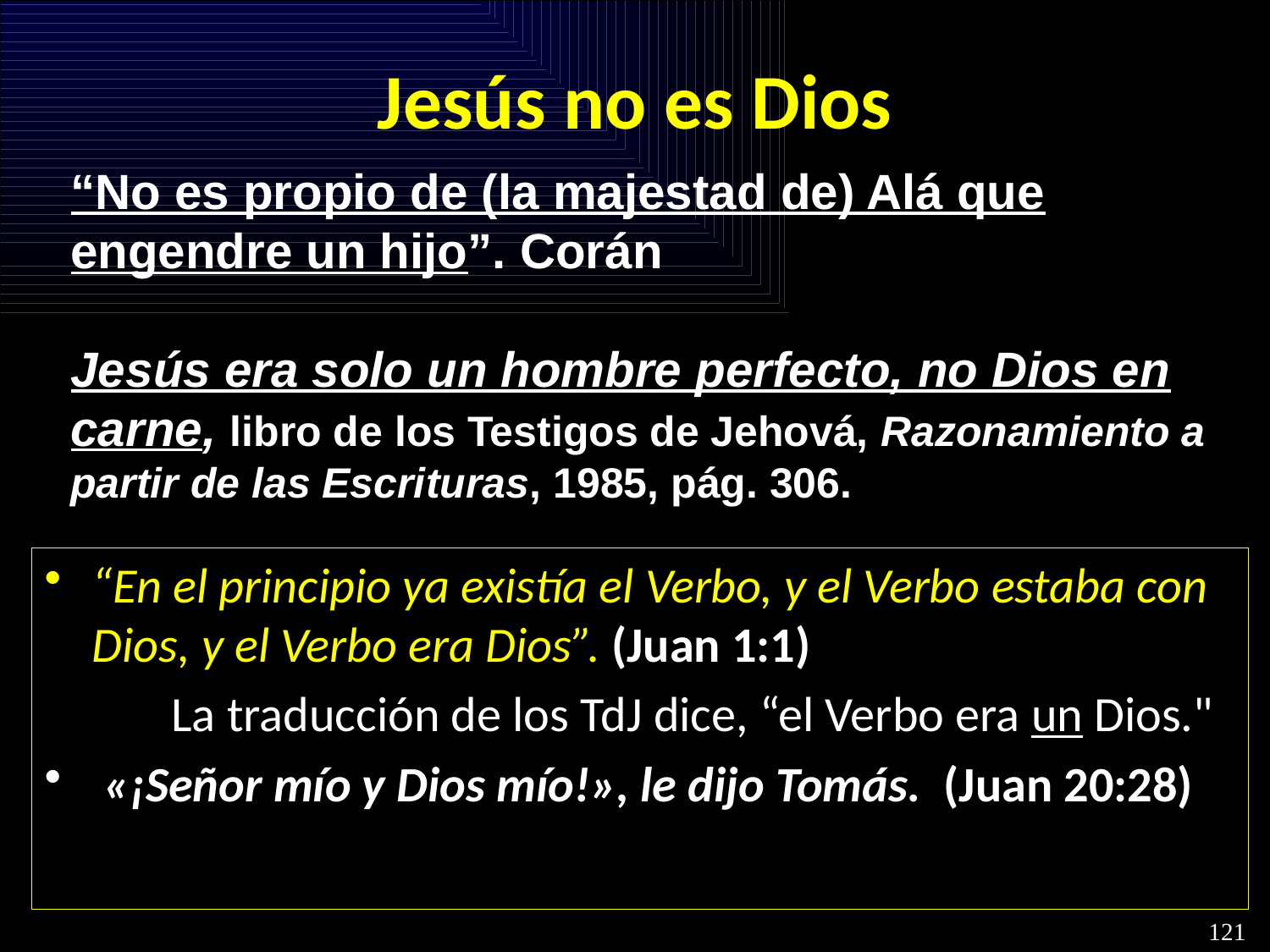

# Jesús no es Dios
“No es propio de (la majestad de) Alá que engendre un hijo”. Corán

Jesús era solo un hombre perfecto, no Dios en carne, libro de los Testigos de Jehová, Razonamiento a partir de las Escrituras, 1985, pág. 306.
“En el principio ya existía el Verbo, y el Verbo estaba con Dios, y el Verbo era Dios”. (Juan 1:1)
 	La traducción de los TdJ dice, “el Verbo era un Dios."
 «¡Señor mío y Dios mío!», le dijo Tomás.  (Juan 20:28)
121